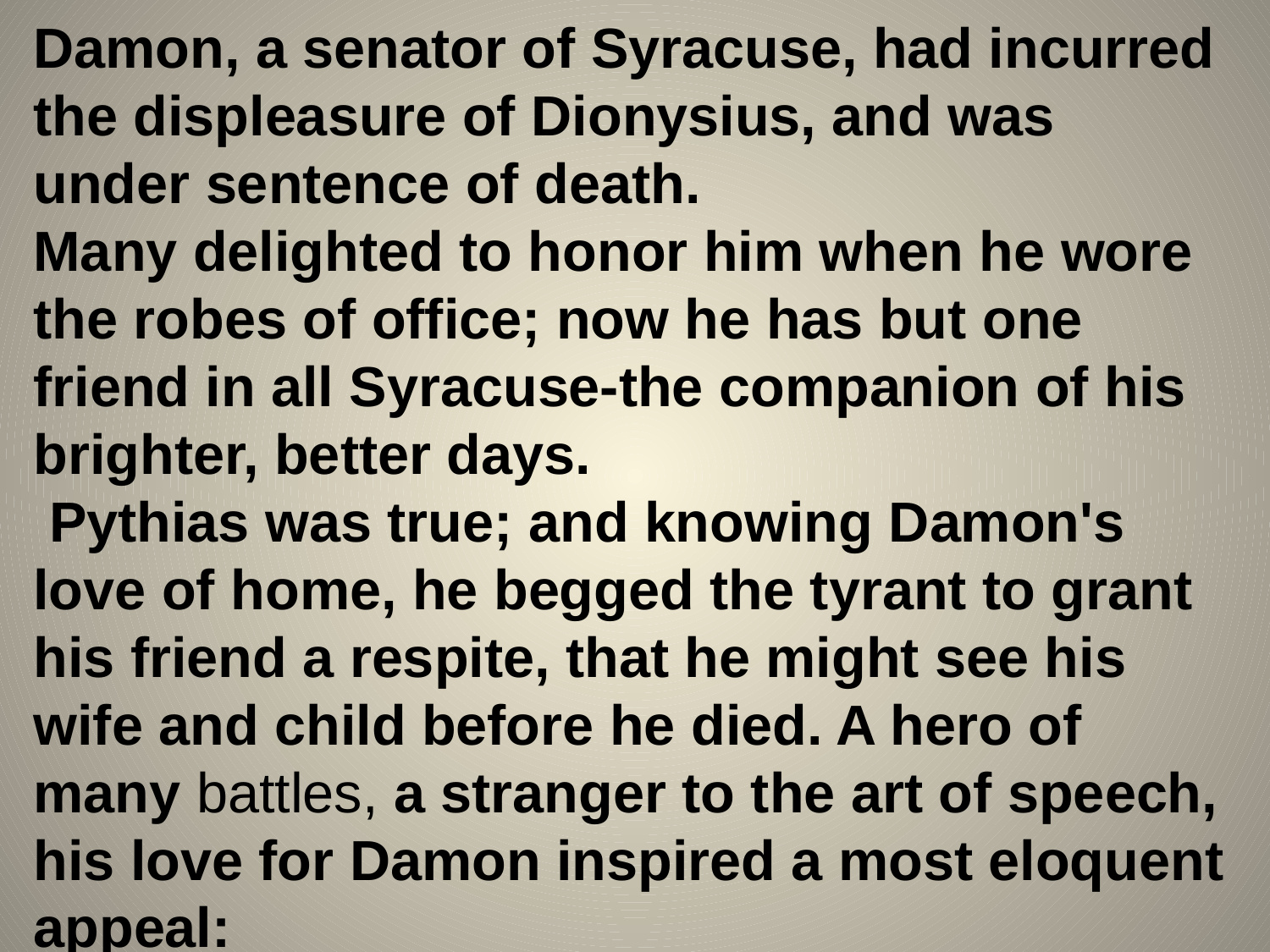

Damon, a senator of Syracuse, had incurred the displeasure of Dionysius, and was under sentence of death.
Many delighted to honor him when he wore the robes of office; now he has but one friend in all Syracuse-the companion of his brighter, better days.
 Pythias was true; and knowing Damon's love of home, he begged the tyrant to grant his friend a respite, that he might see his wife and child before he died. A hero of many battles, a stranger to the art of speech, his love for Damon inspired a most eloquent appeal: